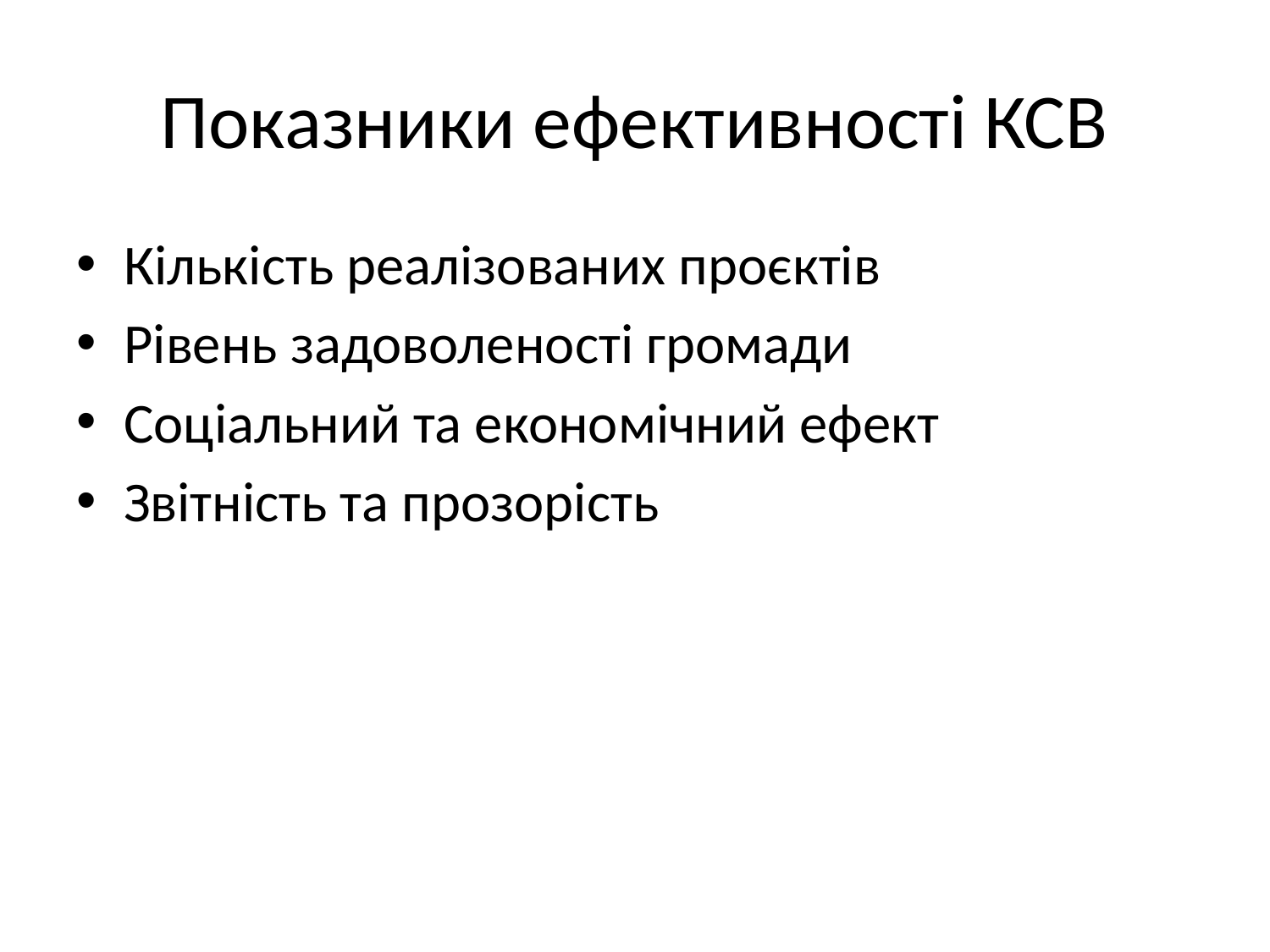

# Показники ефективності КСВ
Кількість реалізованих проєктів
Рівень задоволеності громади
Соціальний та економічний ефект
Звітність та прозорість